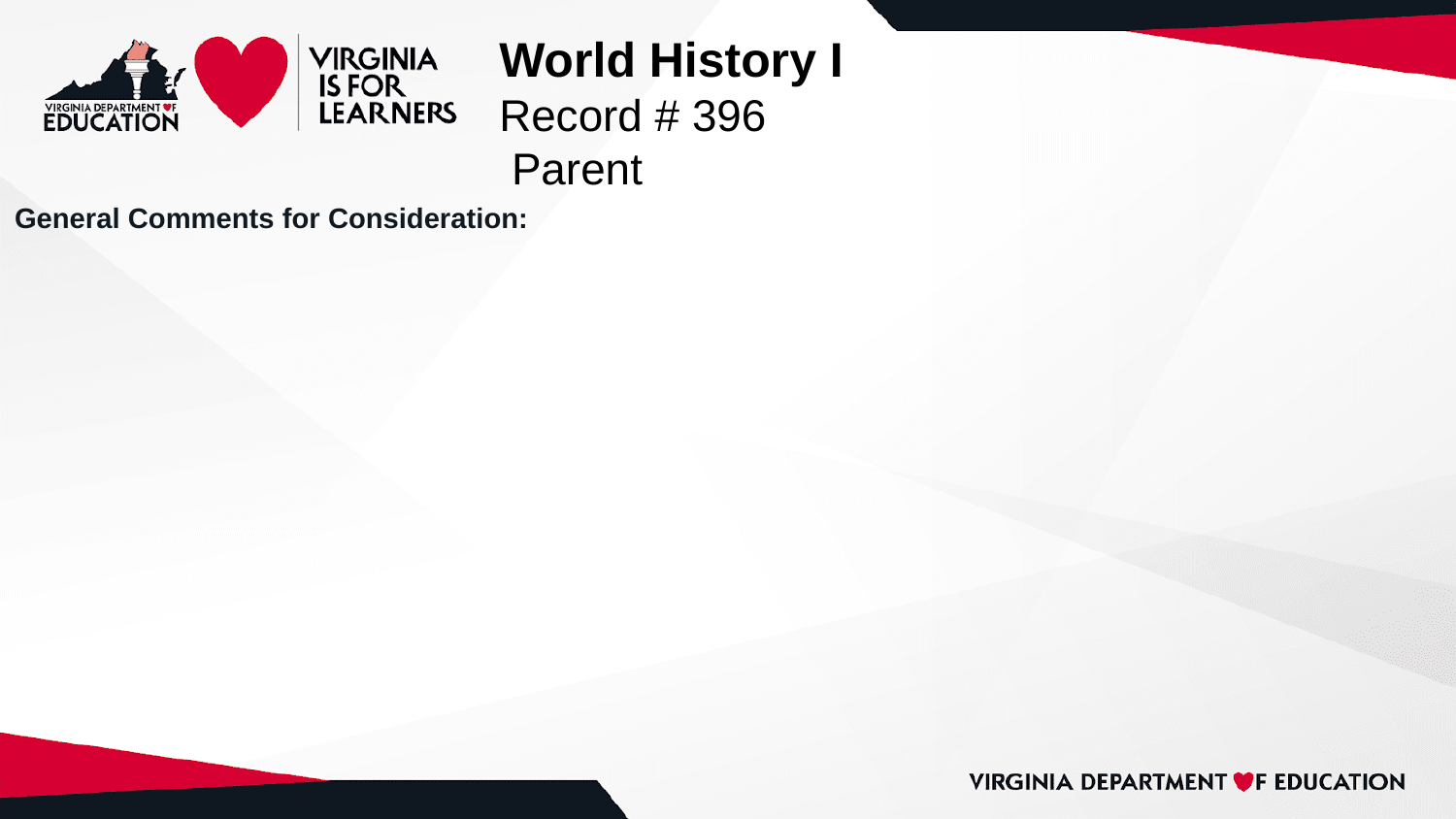

# World History I
Record # 396
 Parent
General Comments for Consideration: